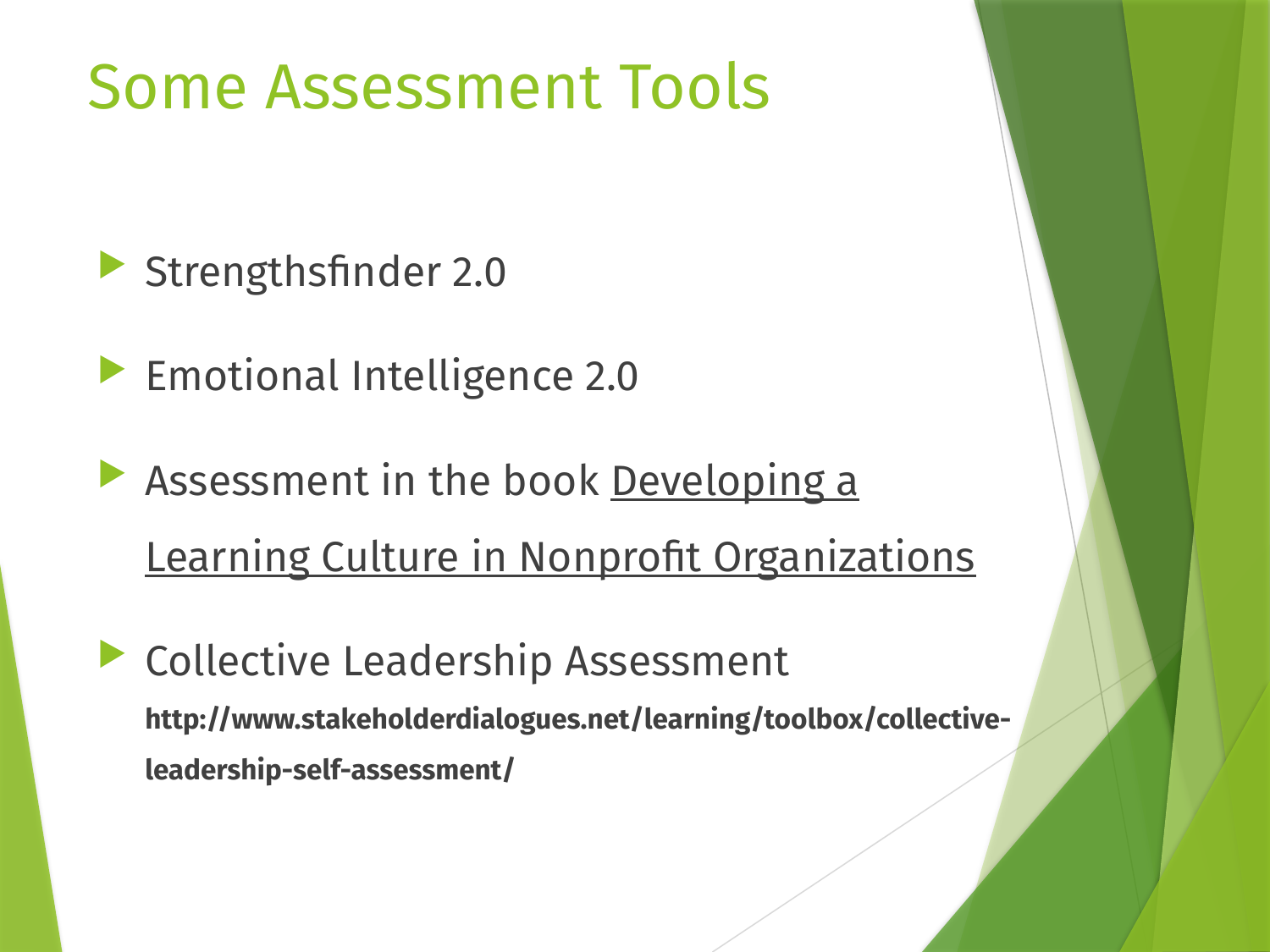

# Some Assessment Tools

Strengthsfinder 2.0
Emotional Intelligence 2.0
Assessment in the book Developing a Learning Culture in Nonprofit Organizations
Collective Leadership Assessment http://www.stakeholderdialogues.net/learning/toolbox/collective-leadership-self-assessment/